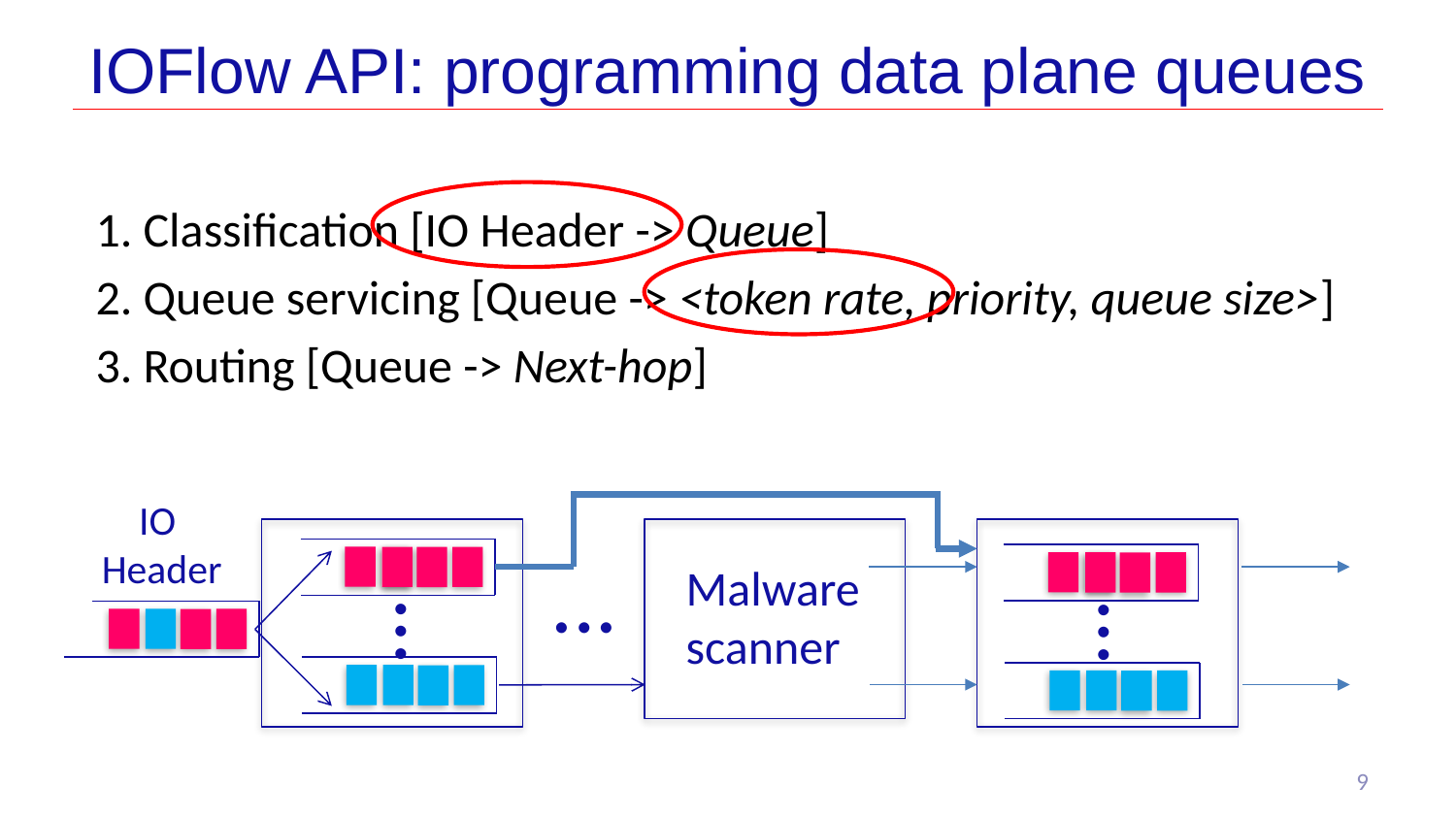

# IOFlow API: programming data plane queues

1. Classification [IO Header -> Queue]
2. Queue servicing [Queue -> <token rate, priority, queue size>]
3. Routing [Queue -> Next-hop]

IO
Header

Malware
scanner
…
…

…

9